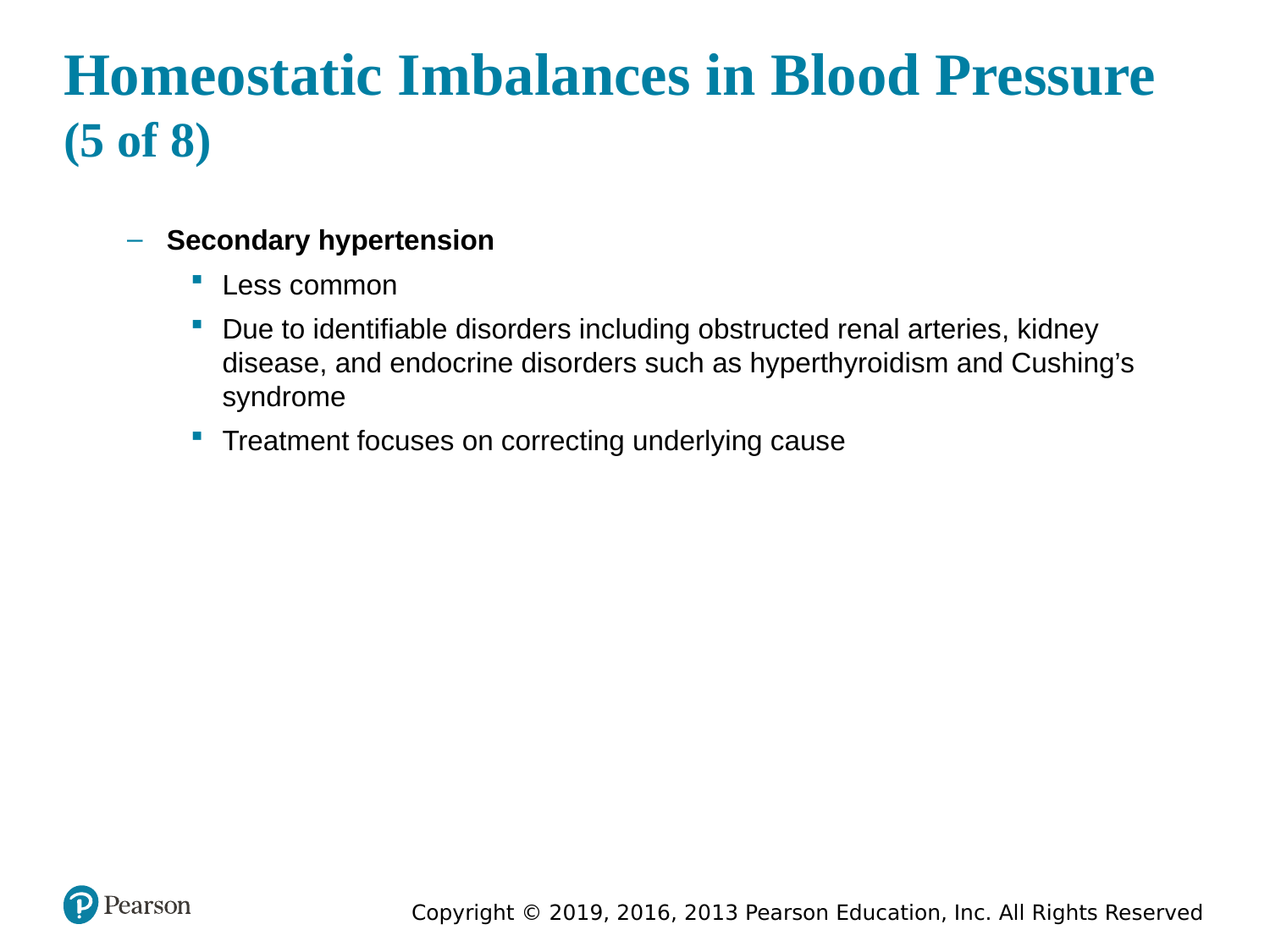

# Homeostatic Imbalances in Blood Pressure (5 of 8)
Secondary hypertension
Less common
Due to identifiable disorders including obstructed renal arteries, kidney disease, and endocrine disorders such as hyperthyroidism and Cushing’s syndrome
Treatment focuses on correcting underlying cause